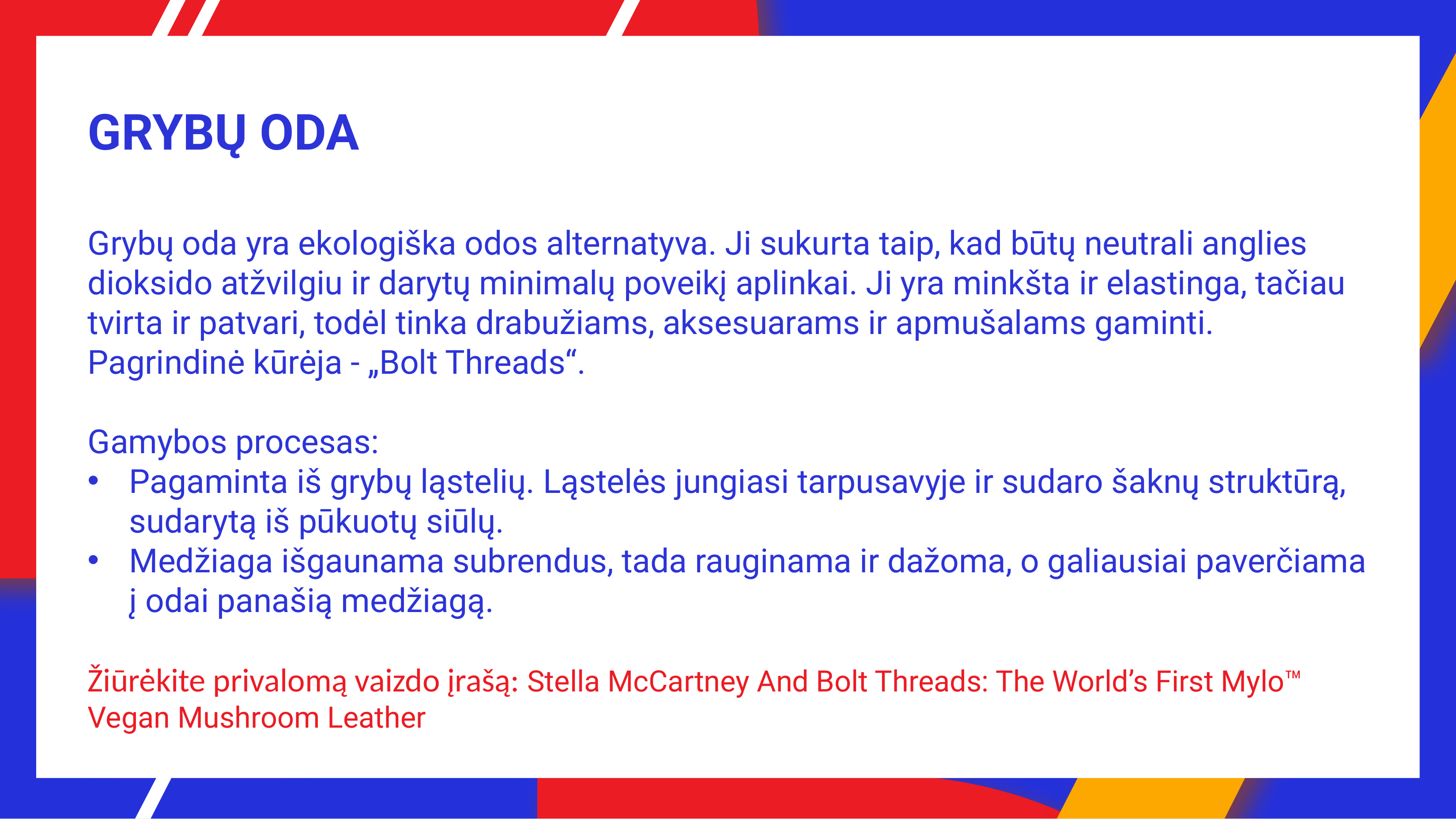

# GRYBŲ ODA
Grybų oda yra ekologiška odos alternatyva. Ji sukurta taip, kad būtų neutrali anglies dioksido atžvilgiu ir darytų minimalų poveikį aplinkai. Ji yra minkšta ir elastinga, tačiau tvirta ir patvari, todėl tinka drabužiams, aksesuarams ir apmušalams gaminti. Pagrindinė kūrėja - „Bolt Threads“.

Gamybos procesas:
Pagaminta iš grybų ląstelių. Ląstelės jungiasi tarpusavyje ir sudaro šaknų struktūrą, sudarytą iš pūkuotų siūlų.
Medžiaga išgaunama subrendus, tada rauginama ir dažoma, o galiausiai paverčiama į odai panašią medžiagą.

Žiūrėkite privalomą vaizdo įrašą: Stella McCartney And Bolt Threads: The World’s First Mylo™️ Vegan Mushroom Leather